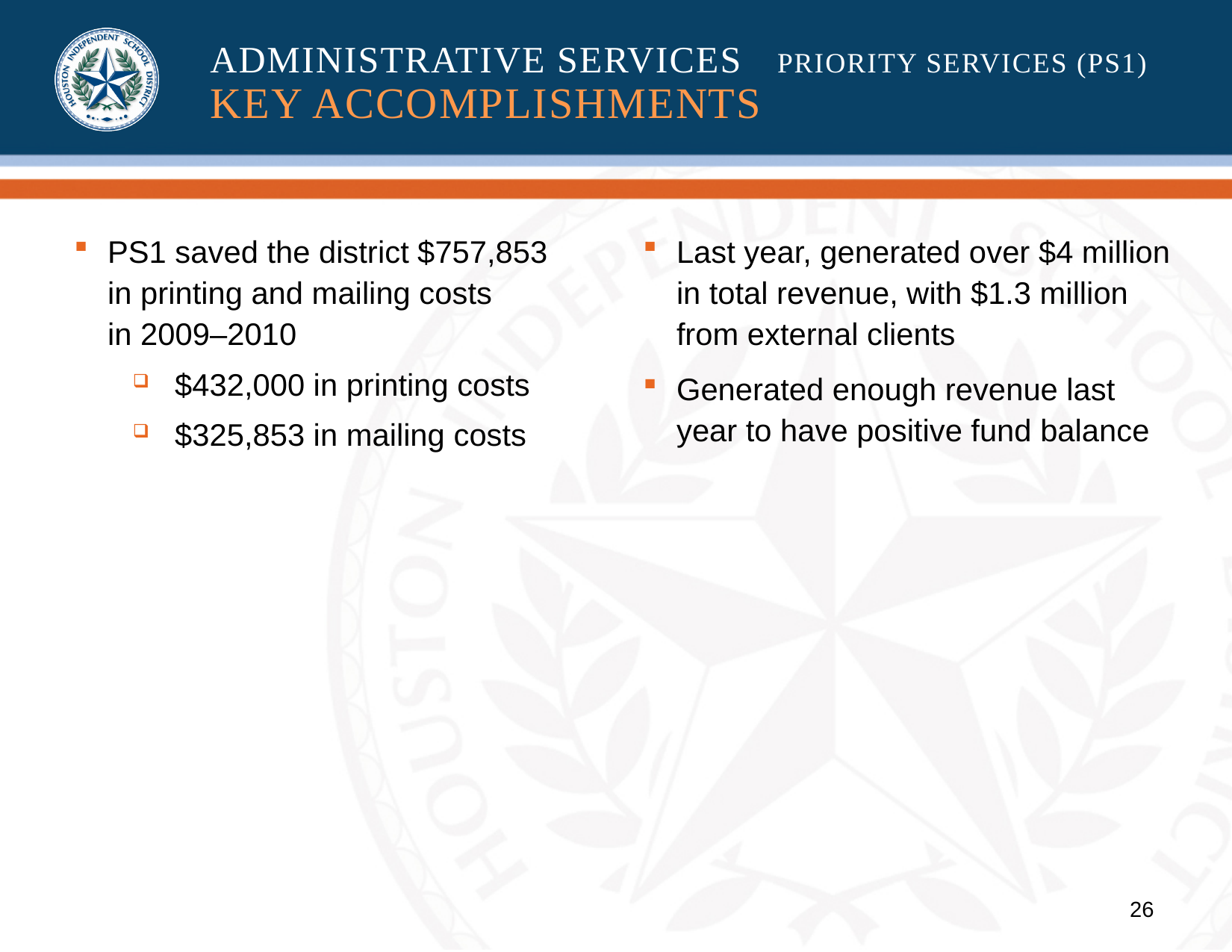

# ADMINISTRATIVE SERVICES 	PRIORITY SERVICES (PS1) KEY ACCOMPLISHMENTS
PS1 saved the district $757,853
in printing and mailing costs
in 2009–2010
$432,000 in printing costs
$325,853 in mailing costs
Last year, generated over $4 million in total revenue, with $1.3 million from external clients
Generated enough revenue last year to have positive fund balance